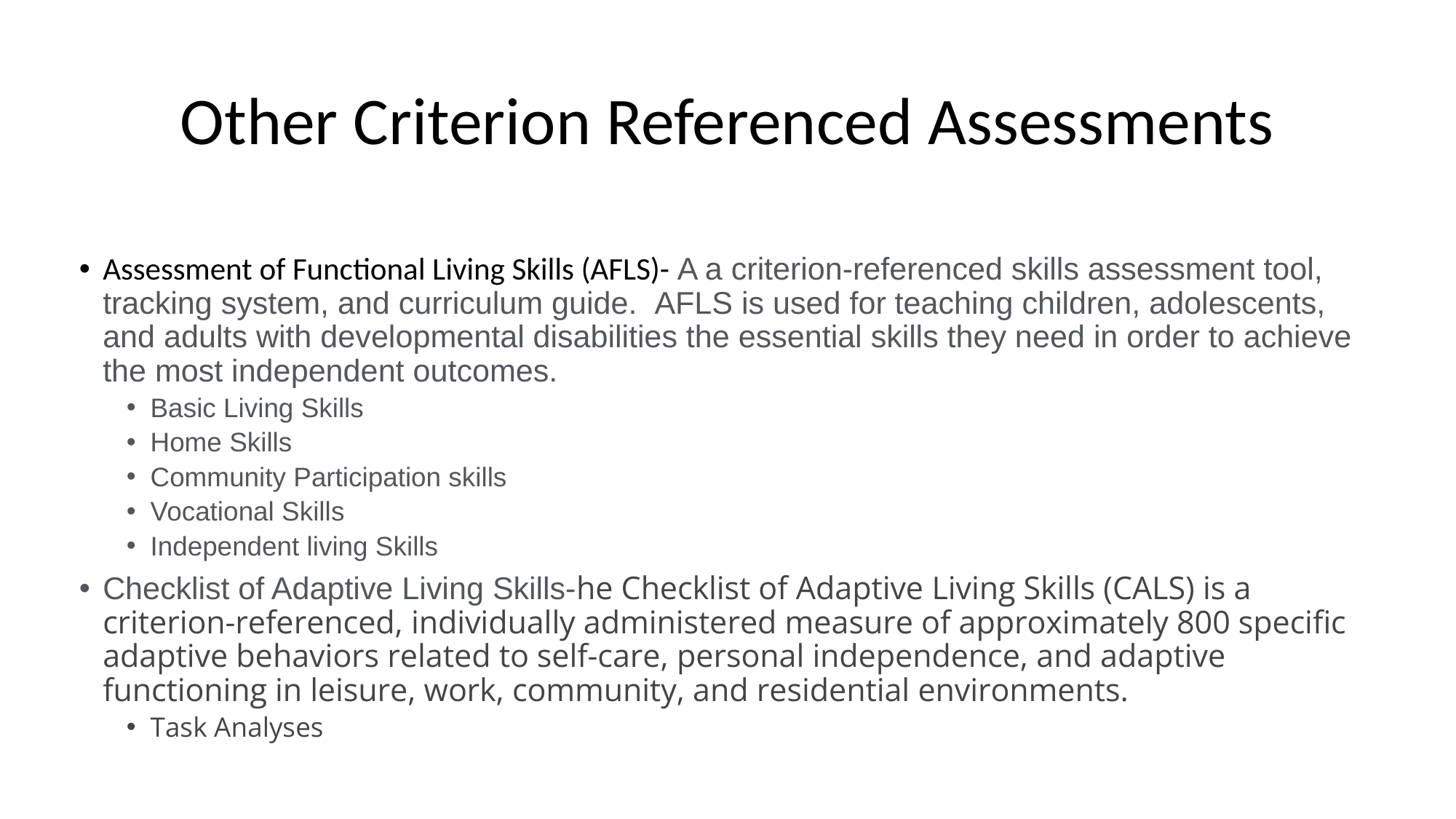

# Other Criterion Referenced Assessments
Assessment of Functional Living Skills (AFLS)- A a criterion-referenced skills assessment tool, tracking system, and curriculum guide.  AFLS is used for teaching children, adolescents, and adults with developmental disabilities the essential skills they need in order to achieve the most independent outcomes.
Basic Living Skills
Home Skills
Community Participation skills
Vocational Skills
Independent living Skills
Checklist of Adaptive Living Skills-he Checklist of Adaptive Living Skills (CALS) is a criterion-referenced, individually administered measure of approximately 800 specific adaptive behaviors related to self-care, personal independence, and adaptive functioning in leisure, work, community, and residential environments.
Task Analyses